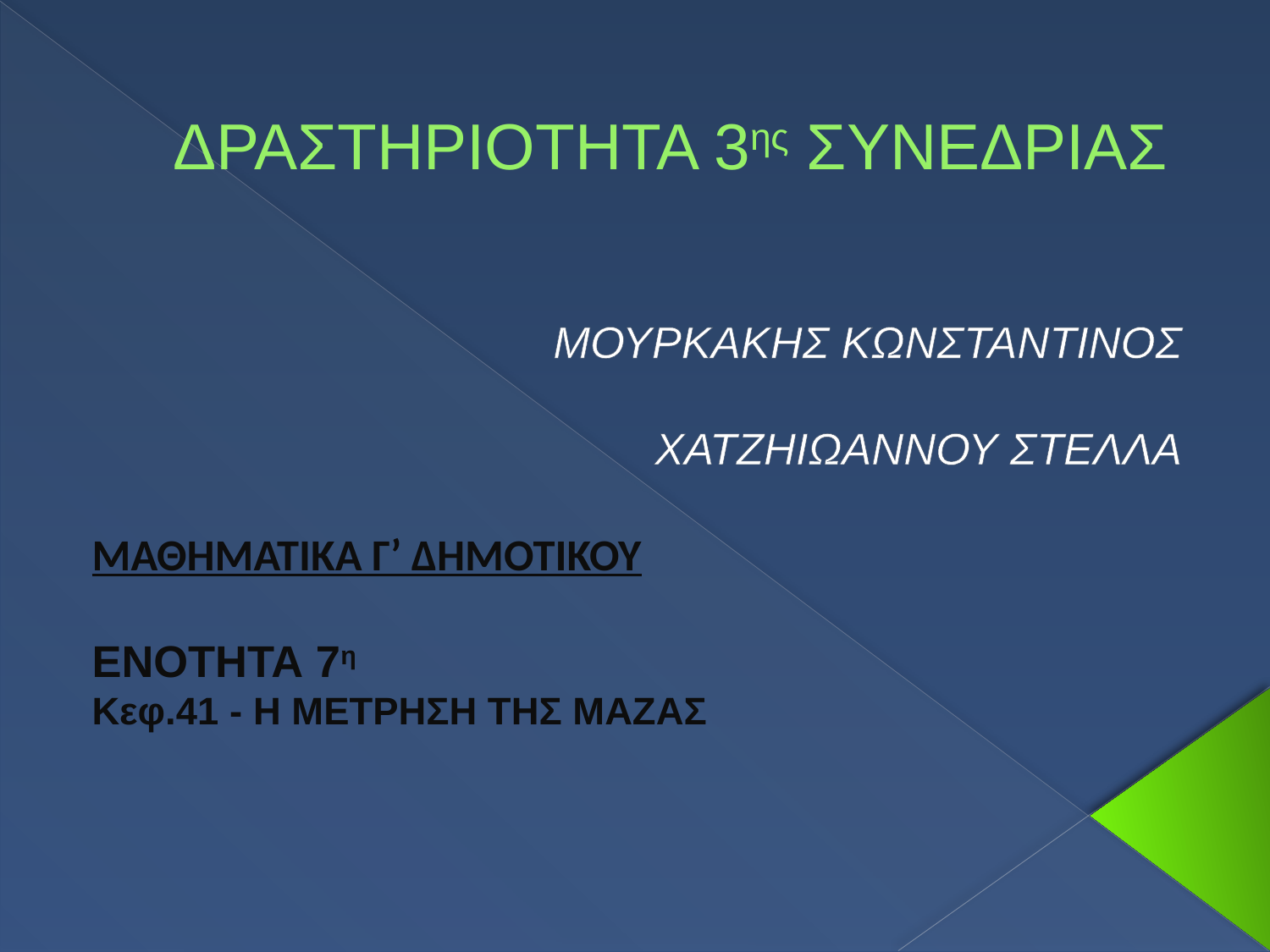

# ΔΡΑΣΤΗΡΙΟΤΗΤΑ 3ης ΣΥΝΕΔΡΙΑΣ
ΜΟΥΡΚΑΚΗΣ ΚΩΝΣΤΑΝΤΙΝΟΣ

ΧΑΤΖΗΙΩΑΝΝΟΥ ΣΤΕΛΛΑ

ΜΑΘΗΜΑΤΙΚΑ Γ’ ΔΗΜΟΤΙΚΟΥ

ΕΝΟΤΗΤΑ 7η
Κεφ.41 - Η ΜΕΤΡΗΣΗ ΤΗΣ ΜΑΖΑΣ